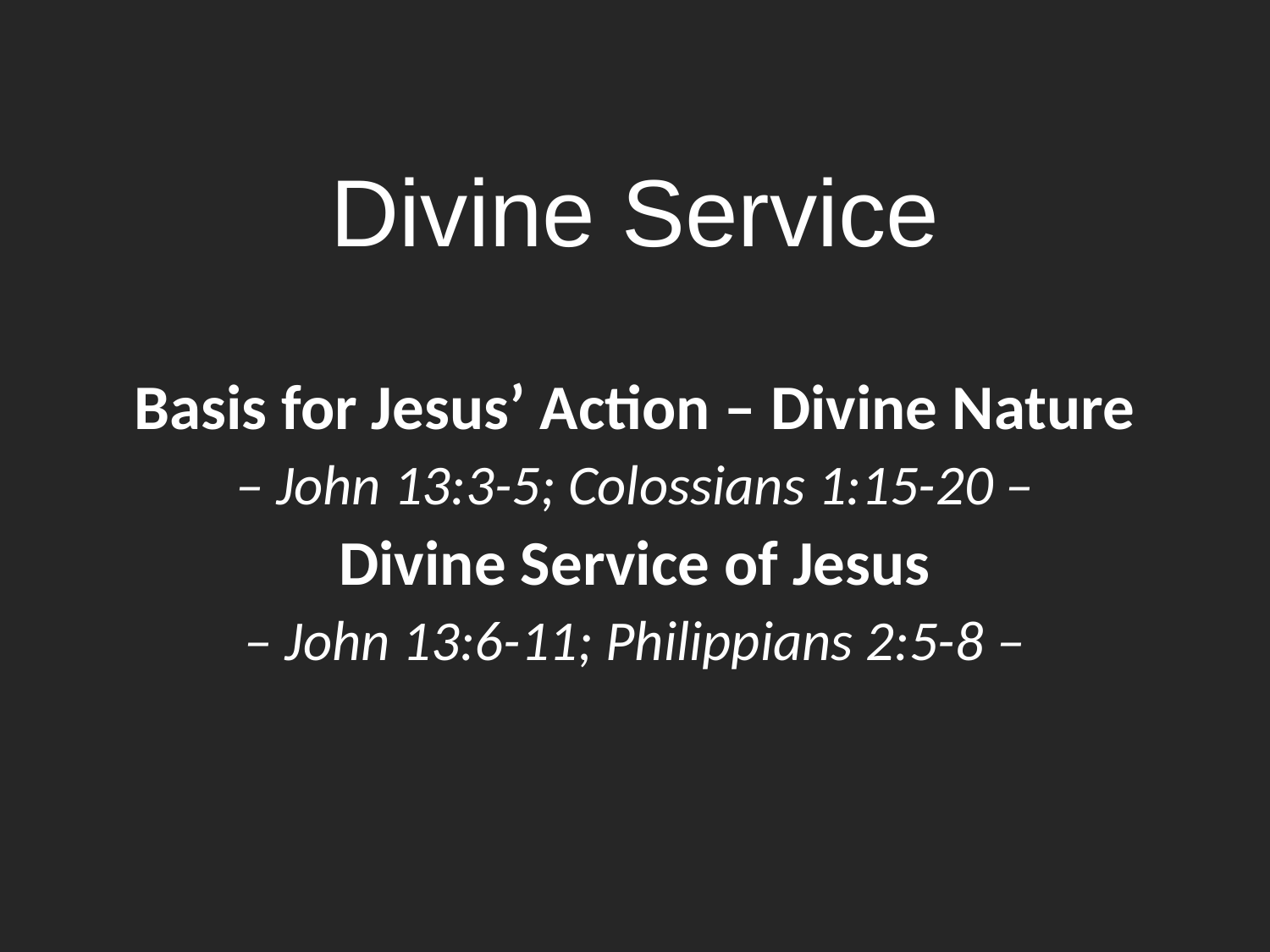

# Divine Service

Basis for Jesus’ Action – Divine Nature
– John 13:3-5; Colossians 1:15-20 –
Divine Service of Jesus
– John 13:6-11; Philippians 2:5-8 –